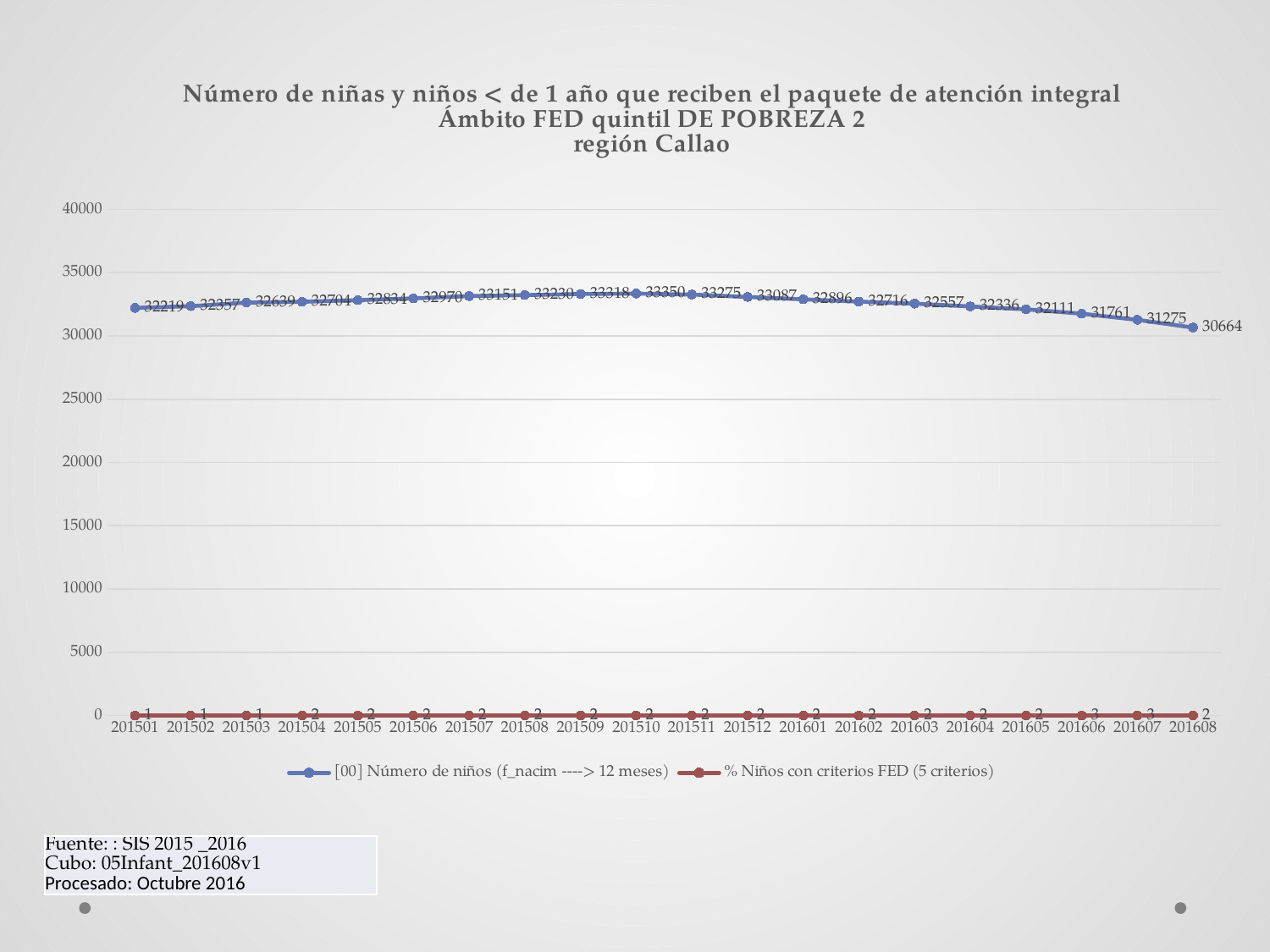

### Chart: Número de niñas y niños < de 1 año que reciben el paquete de atención integral Ámbito FED quintil DE POBREZA 2 región Callao

| Category | [00] Número de niños (f_nacim ----> 12 meses) | % Niños con criterios FED (5 criterios) |
|---|---|---|
| 201501 | 32219.0 | 1.0 |
| 201502 | 32357.0 | 1.0 |
| 201503 | 32639.0 | 1.0 |
| 201504 | 32704.0 | 2.0 |
| 201505 | 32834.0 | 2.0 |
| 201506 | 32970.0 | 2.0 |
| 201507 | 33151.0 | 2.0 |
| 201508 | 33230.0 | 2.0 |
| 201509 | 33318.0 | 2.0 |
| 201510 | 33350.0 | 2.0 |
| 201511 | 33275.0 | 2.0 |
| 201512 | 33087.0 | 2.0 |
| 201601 | 32896.0 | 2.0 |
| 201602 | 32716.0 | 2.0 |
| 201603 | 32557.0 | 2.0 |
| 201604 | 32336.0 | 2.0 |
| 201605 | 32111.0 | 2.0 |
| 201606 | 31761.0 | 3.0 |
| 201607 | 31275.0 | 3.0 |
| 201608 | 30664.0 | 2.0 |
| Fuente: : SIS 2015 \_2016 Cubo: 05Infant\_201608v1 Procesado: Octubre 2016 |
| --- |